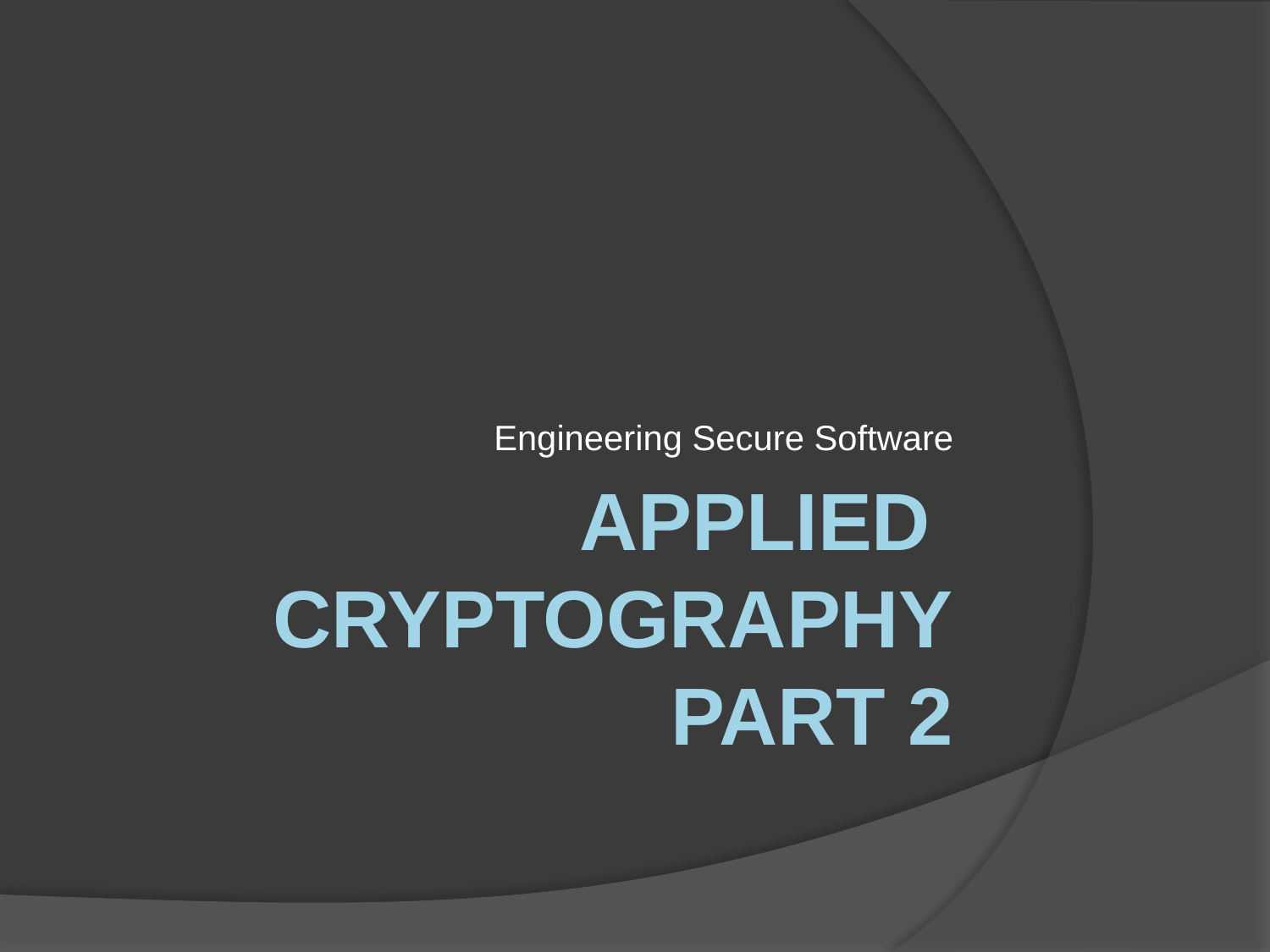

Engineering Secure Software
# Applied Cryptography part 2